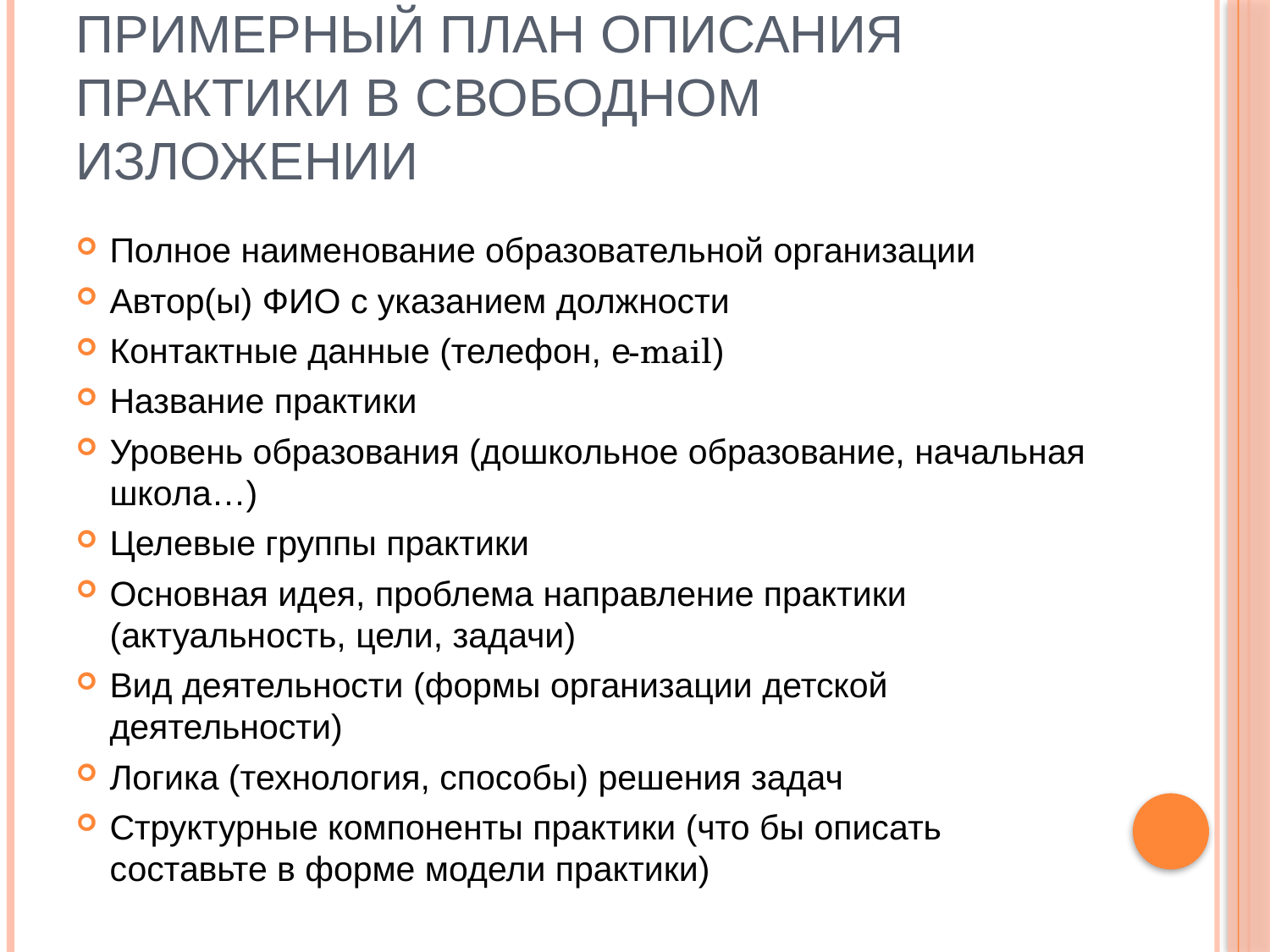

# Примерный план описания практики в свободном изложении
Полное наименование образовательной организации
Автор(ы) ФИО с указанием должности
Контактные данные (телефон, e-mail)
Название практики
Уровень образования (дошкольное образование, начальная школа…)
Целевые группы практики
Основная идея, проблема направление практики (актуальность, цели, задачи)
Вид деятельности (формы организации детской деятельности)
Логика (технология, способы) решения задач
Структурные компоненты практики (что бы описать составьте в форме модели практики)